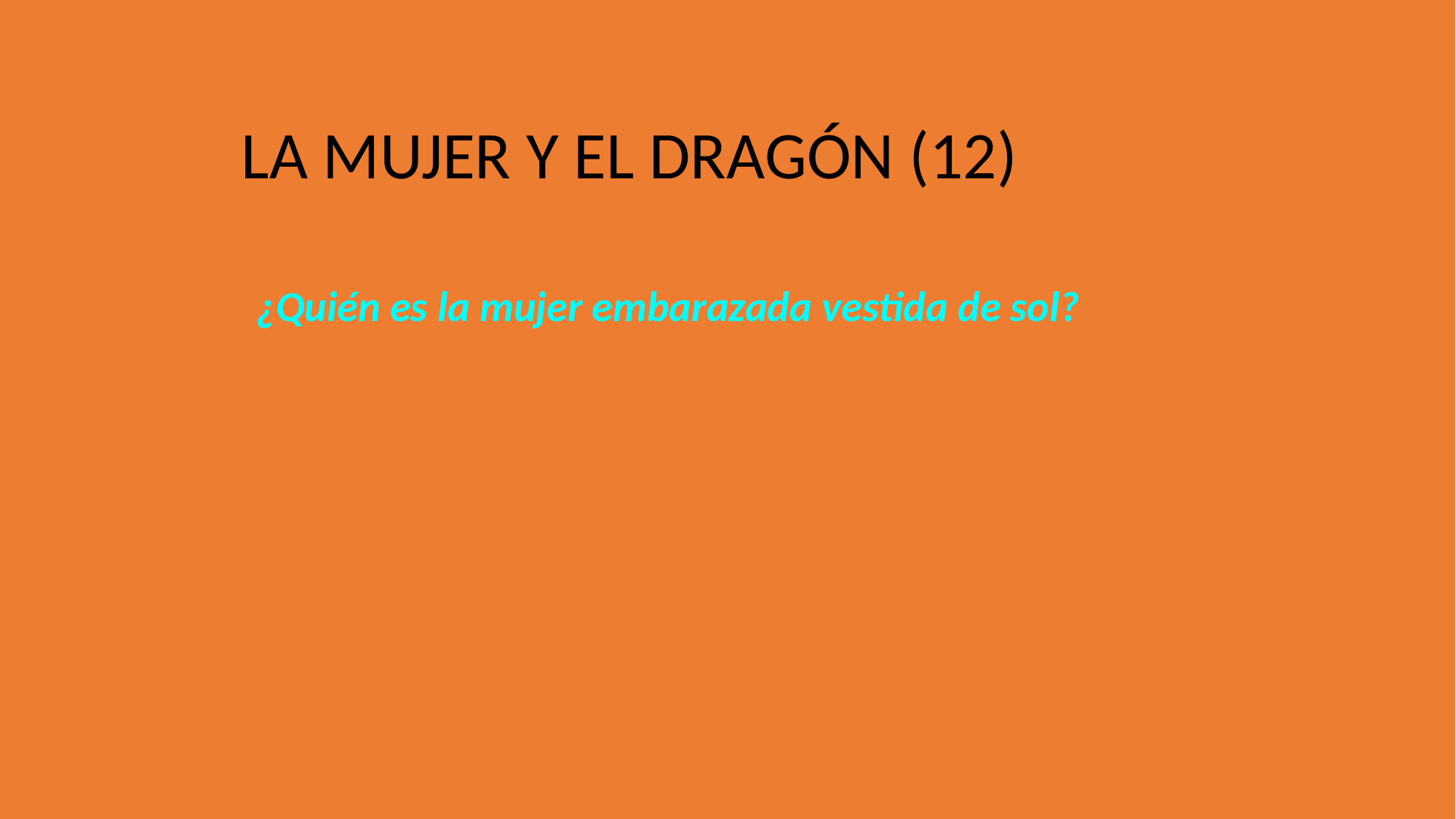

LA MUJER Y EL DRAGÓN (12)
¿Quién es la mujer embarazada vestida de sol?